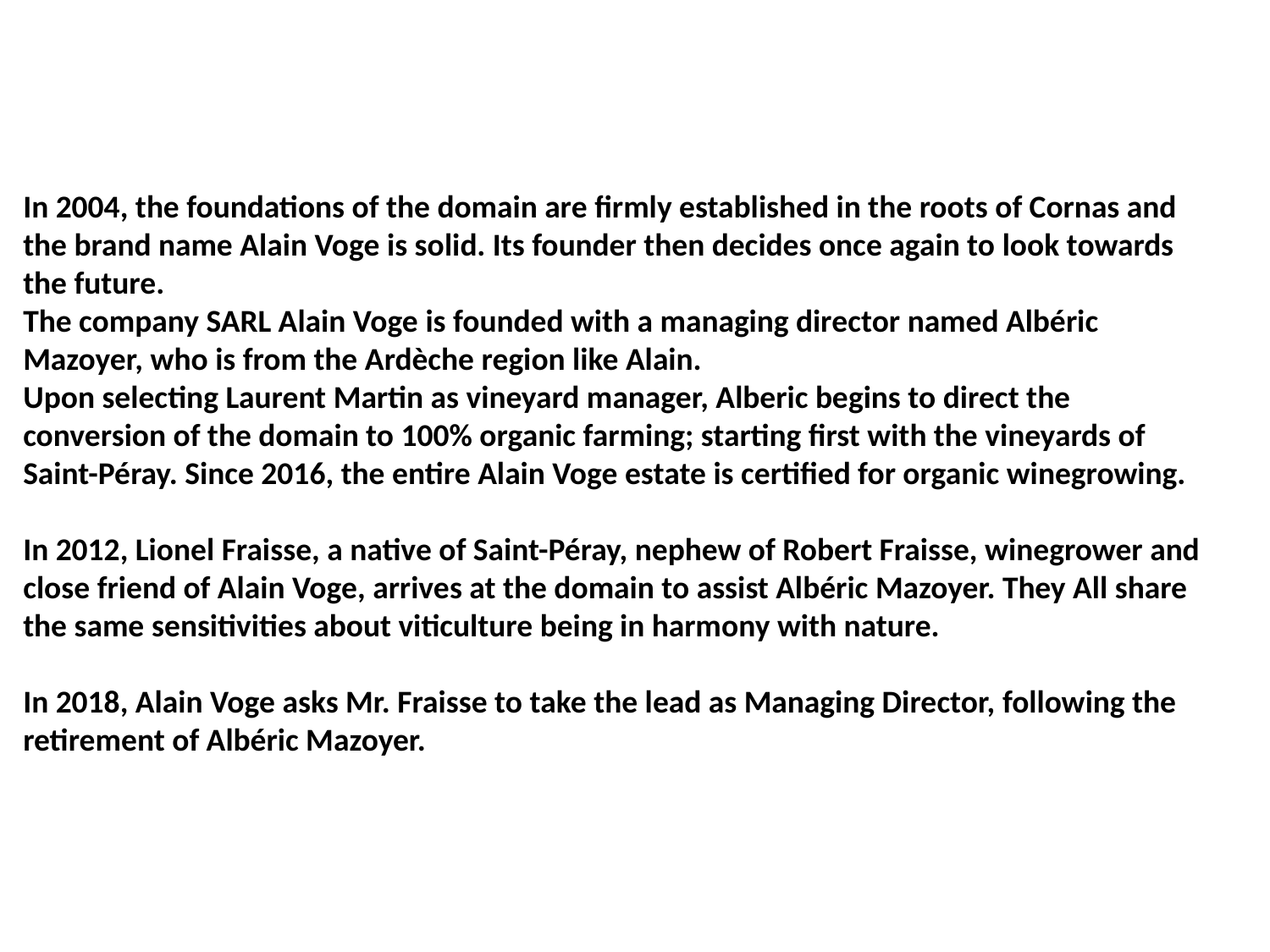

In 2004, the foundations of the domain are firmly established in the roots of Cornas and the brand name Alain Voge is solid. Its founder then decides once again to look towards the future.
The company SARL Alain Voge is founded with a managing director named Albéric Mazoyer, who is from the Ardèche region like Alain.
Upon selecting Laurent Martin as vineyard manager, Alberic begins to direct the conversion of the domain to 100% organic farming; starting first with the vineyards of Saint-Péray. Since 2016, the entire Alain Voge estate is certified for organic winegrowing.

In 2012, Lionel Fraisse, a native of Saint-Péray, nephew of Robert Fraisse, winegrower and close friend of Alain Voge, arrives at the domain to assist Albéric Mazoyer. They All share the same sensitivities about viticulture being in harmony with nature.

In 2018, Alain Voge asks Mr. Fraisse to take the lead as Managing Director, following the retirement of Albéric Mazoyer.